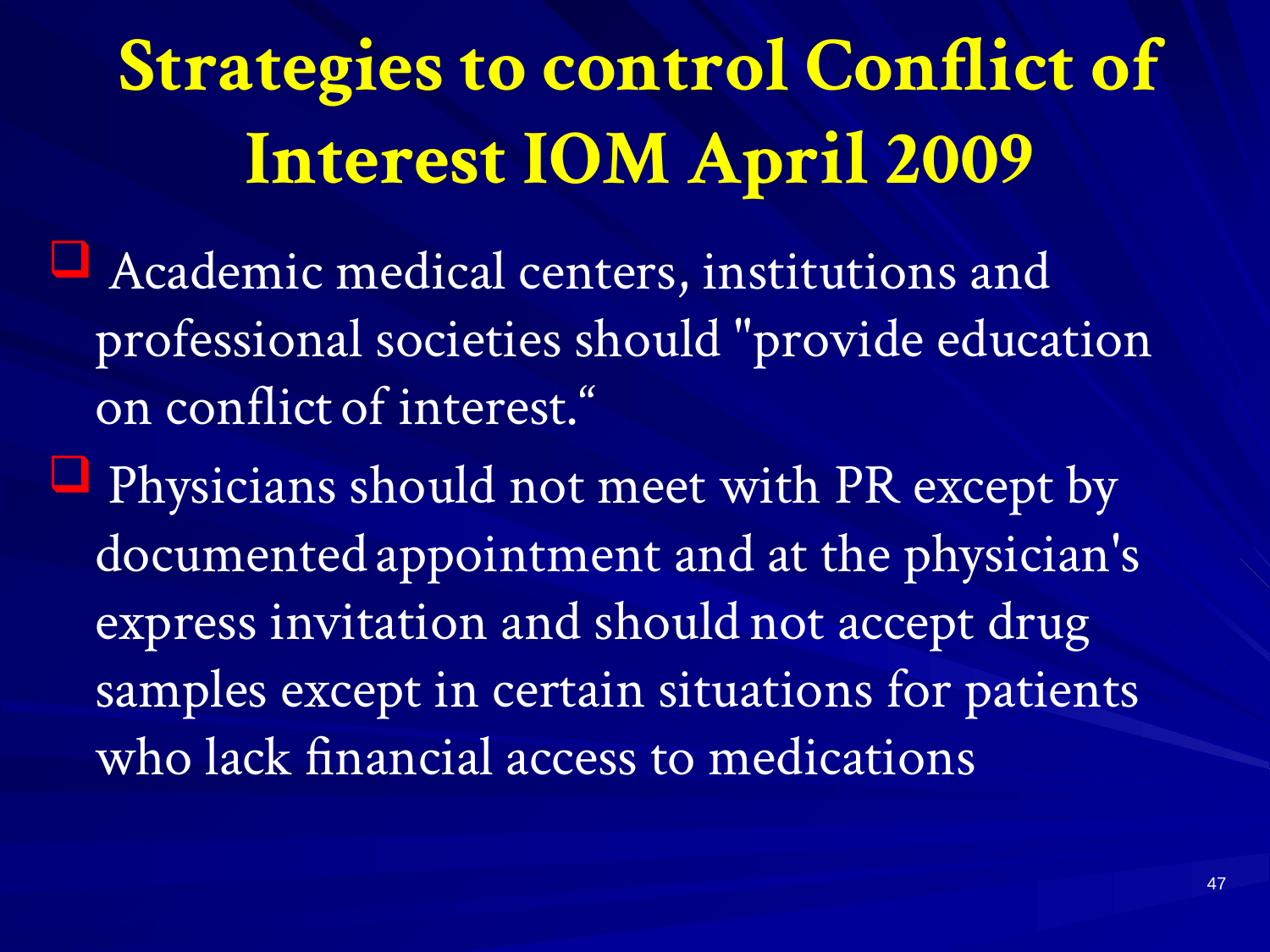

# Strategies to control Conflict of Interest IOM April 2009
 Academic medical centers, institutions and professional societies should "provide education on conflict of interest.“
 Physicians should not meet with PR except by documented appointment and at the physician's express invitation and should not accept drug samples except in certain situations for patients who lack financial access to medications
47